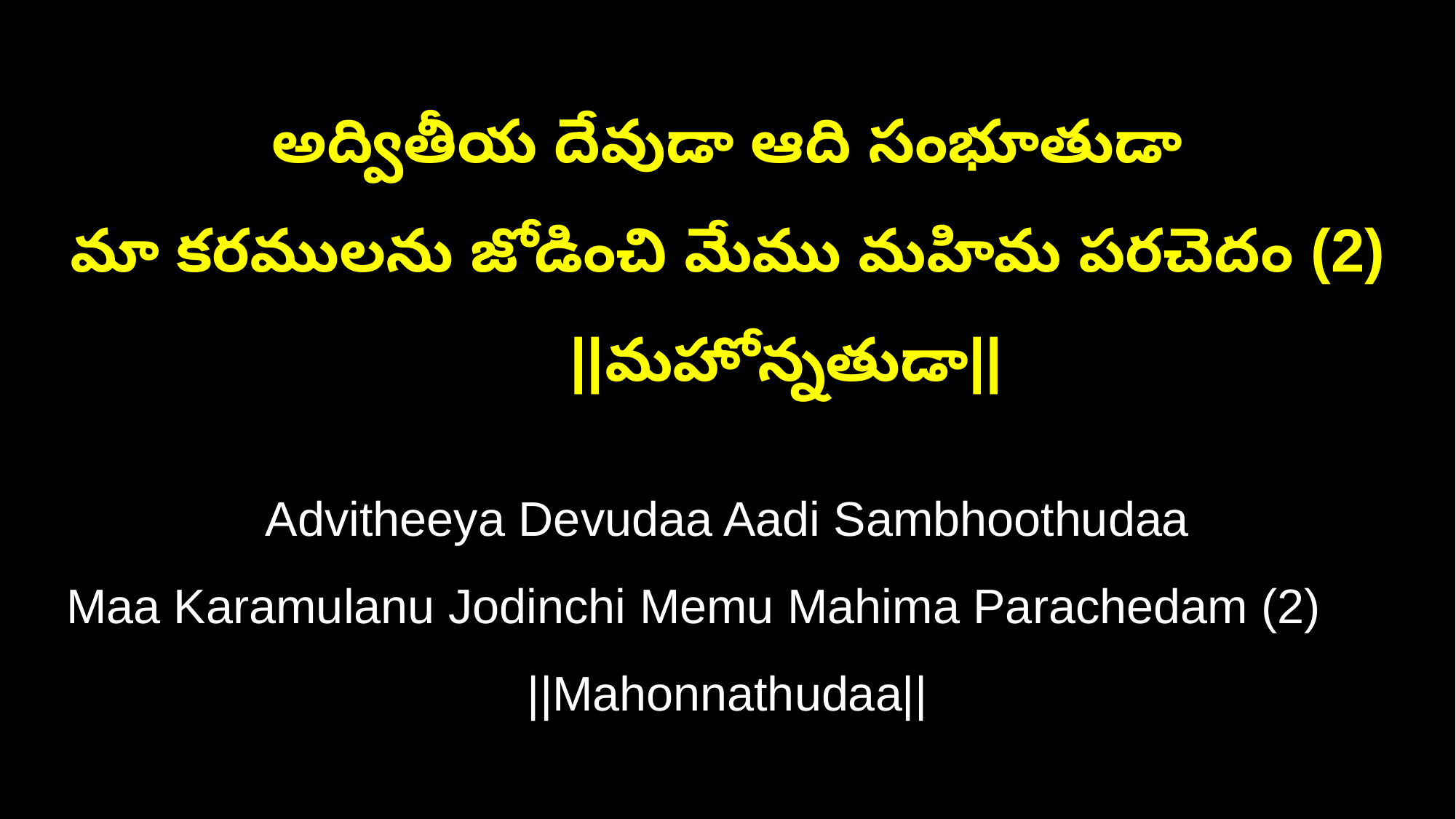

అద్వితీయ దేవుడా ఆది సంభూతుడా
మా కరములను జోడించి మేము మహిమ పరచెదం (2)        ||మహోన్నతుడా||
Advitheeya Devudaa Aadi Sambhoothudaa
Maa Karamulanu Jodinchi Memu Mahima Parachedam (2)      ||Mahonnathudaa||